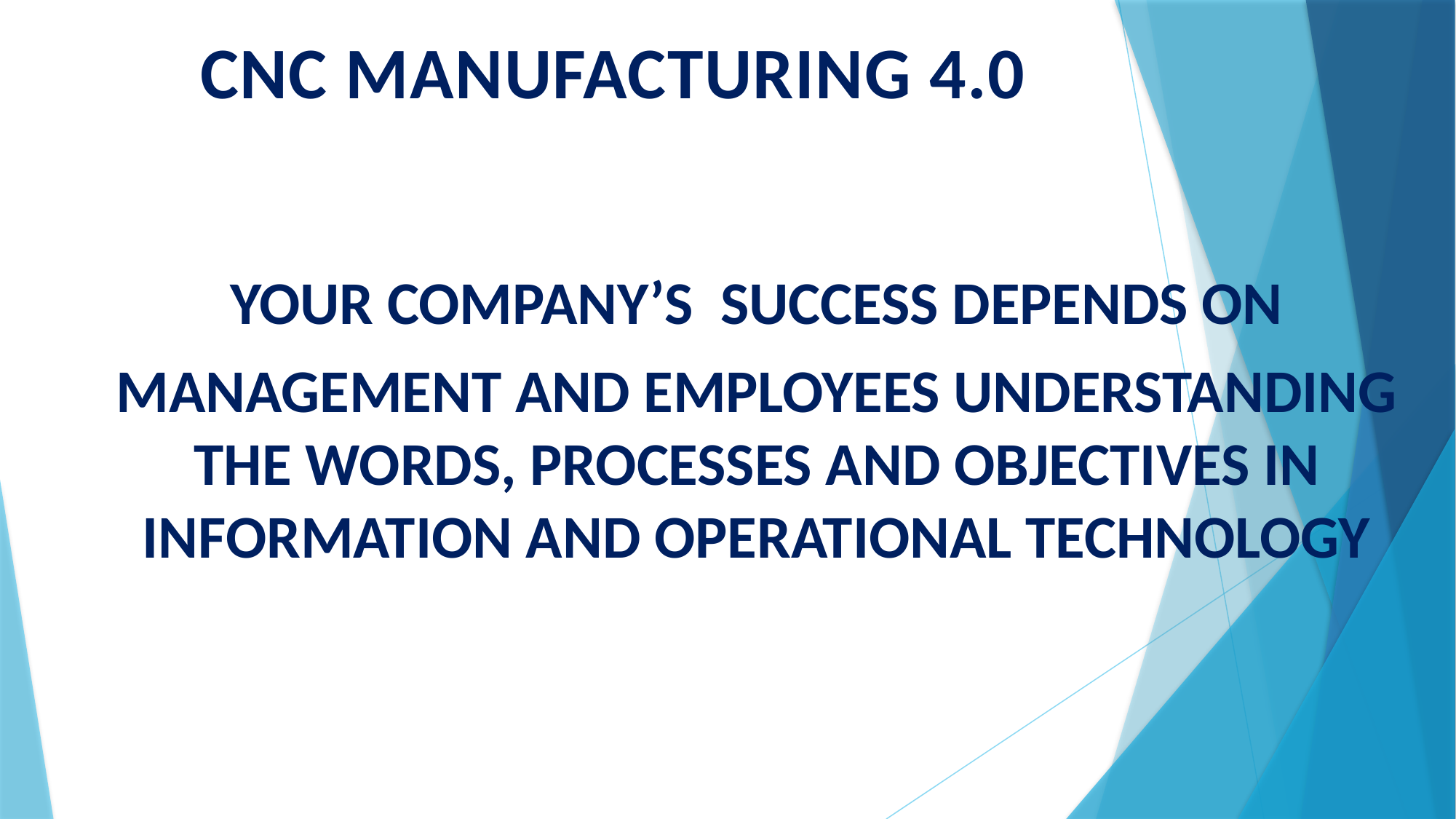

# CNC MANUFACTURING 4.0
YOUR COMPANY’S  SUCCESS DEPENDS ON
 MANAGEMENT AND EMPLOYEES UNDERSTANDING  THE WORDS, PROCESSES AND OBJECTIVES IN INFORMATION AND OPERATIONAL TECHNOLOGY